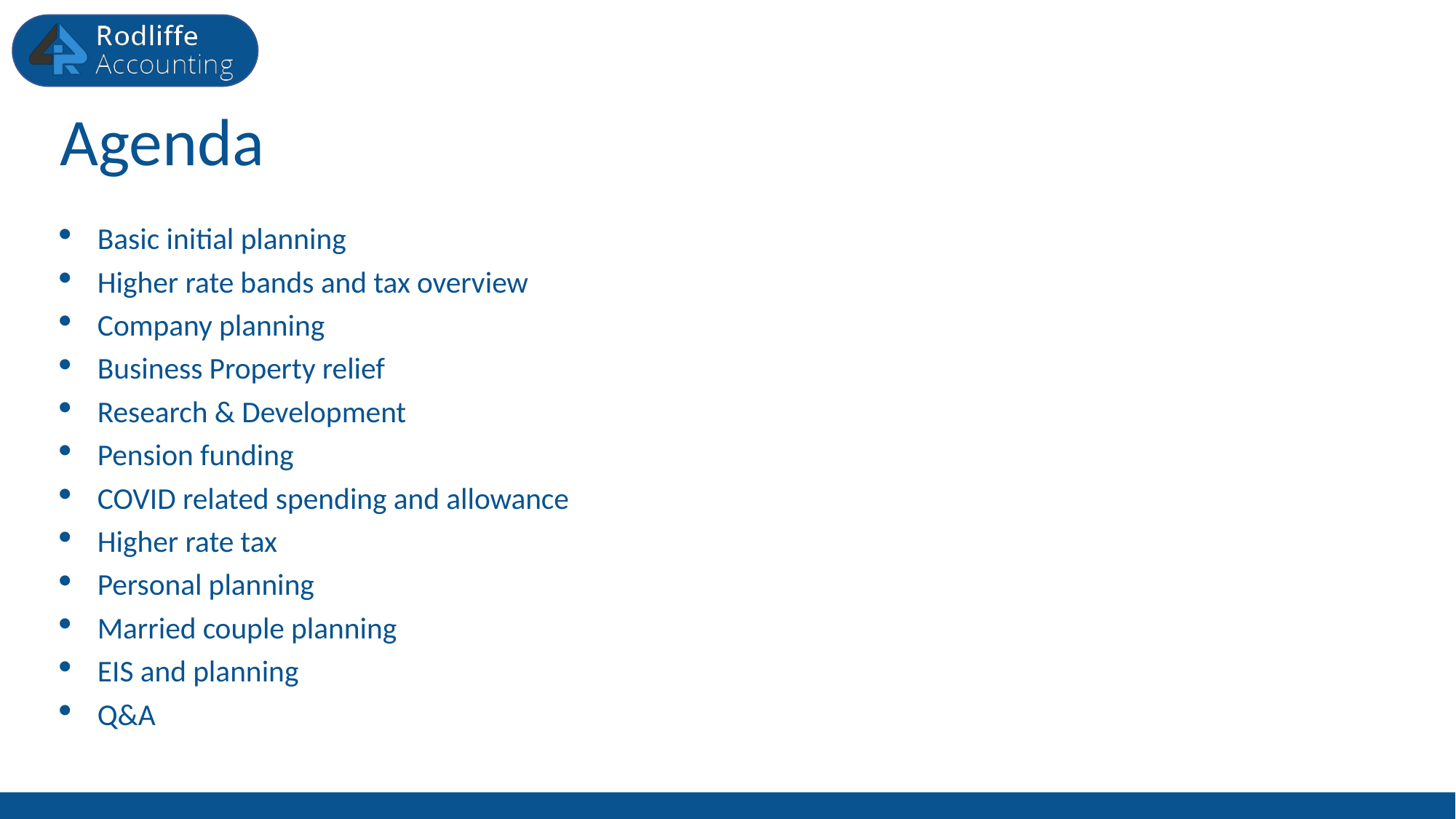

# Agenda
Basic initial planning
Higher rate bands and tax overview
Company planning
Business Property relief
Research & Development
Pension funding
COVID related spending and allowance
Higher rate tax
Personal planning
Married couple planning
EIS and planning
Q&A